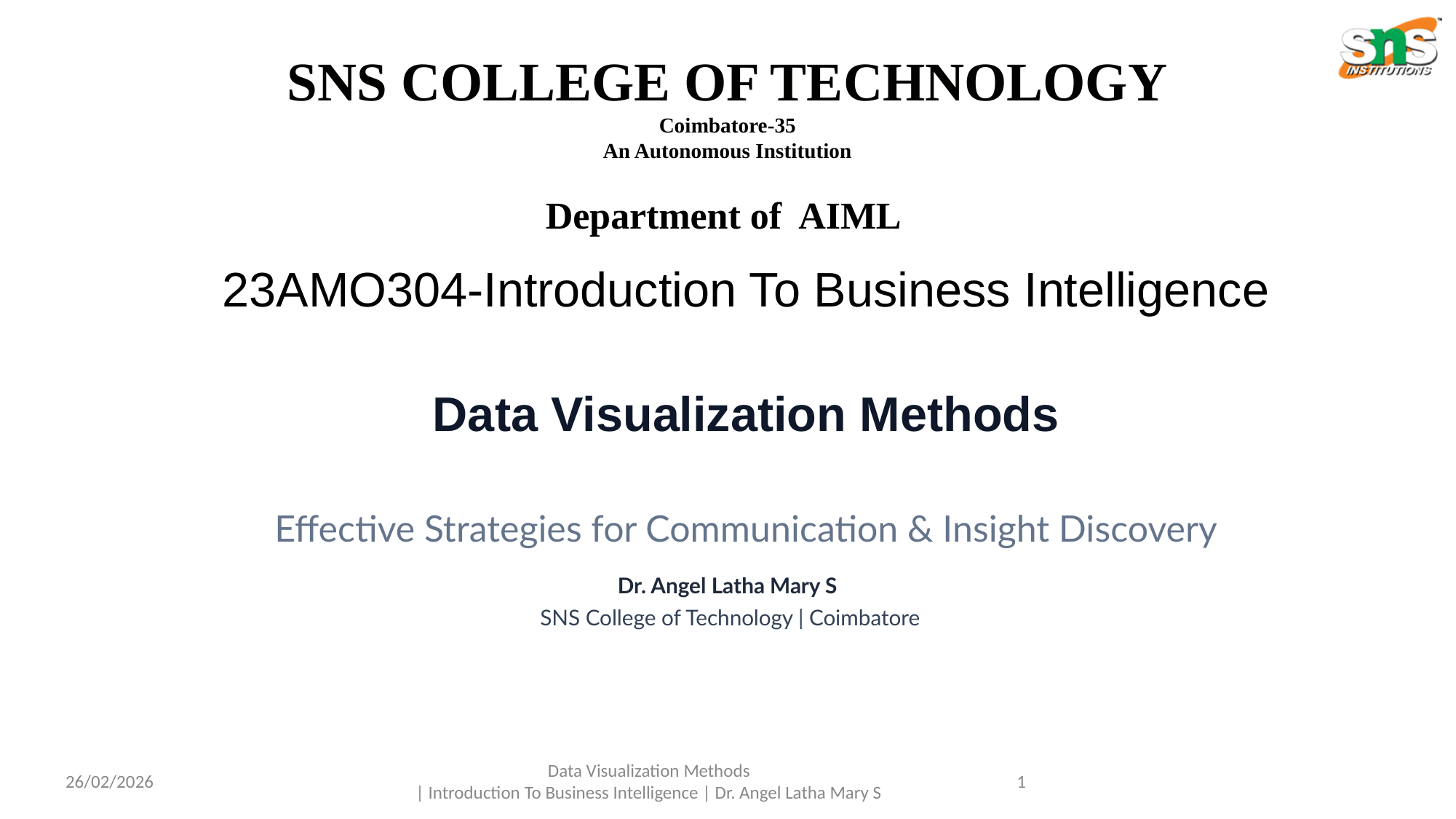

SNS COLLEGE OF TECHNOLOGY
Coimbatore-35
An Autonomous Institution
Department of  AIML

23AMO304-Introduction To Business Intelligence
Data Visualization Methods
Effective Strategies for Communication & Insight Discovery
Dr. Angel Latha Mary S
 SNS College of Technology | Coimbatore
26/02/2026
Data Visualization Methods
| Introduction To Business Intelligence | Dr. Angel Latha Mary S
1